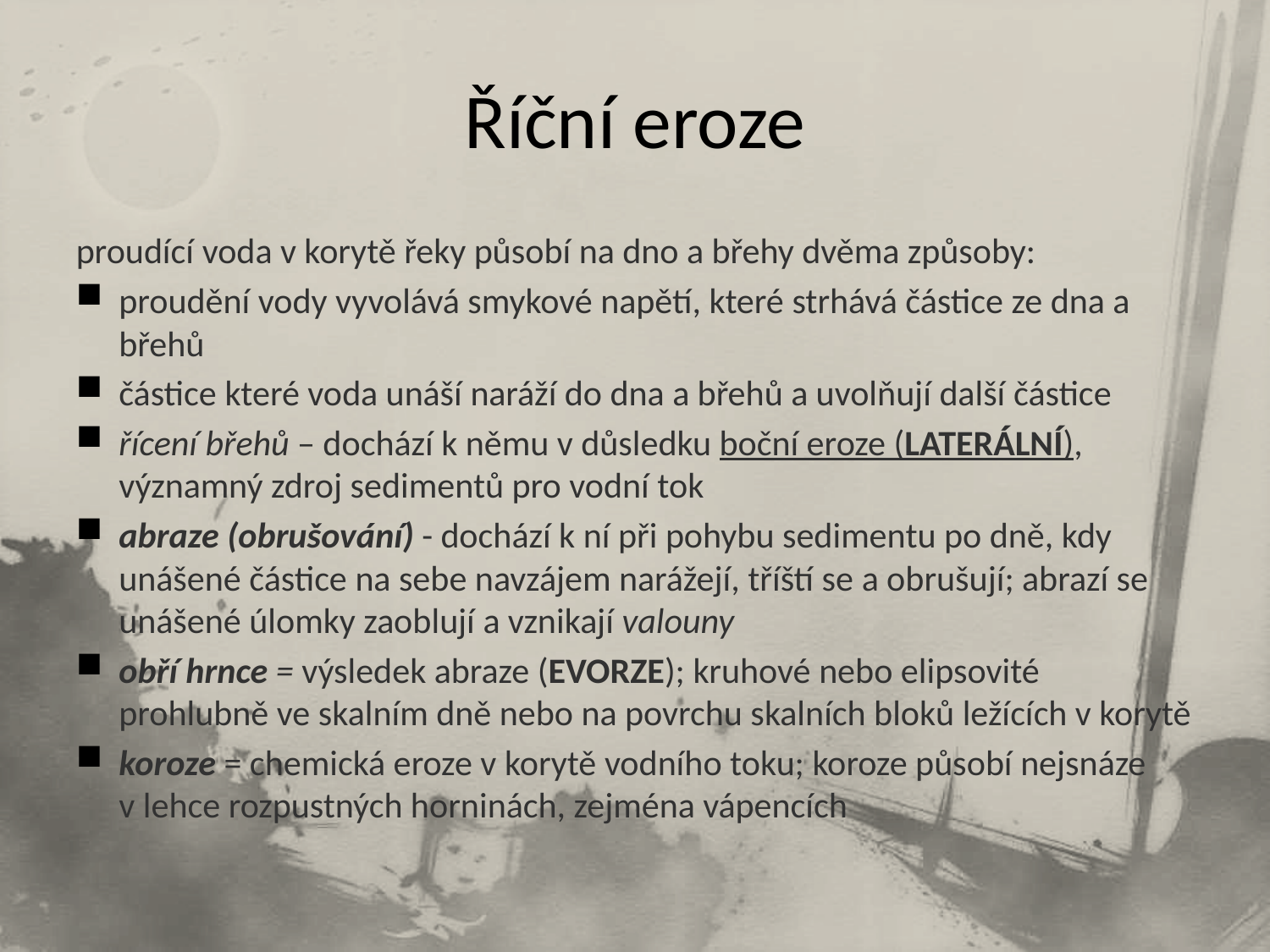

# Říční eroze
proudící voda v korytě řeky působí na dno a břehy dvěma způsoby:
proudění vody vyvolává smykové napětí, které strhává částice ze dna a břehů
částice které voda unáší naráží do dna a břehů a uvolňují další částice
řícení břehů – dochází k němu v důsledku boční eroze (LATERÁLNÍ), významný zdroj sedimentů pro vodní tok
abraze (obrušování) - dochází k ní při pohybu sedimentu po dně, kdy unášené částice na sebe navzájem narážejí, tříští se a obrušují; abrazí se unášené úlomky zaoblují a vznikají valouny
obří hrnce = výsledek abraze (EVORZE); kruhové nebo elipsovité prohlubně ve skalním dně nebo na povrchu skalních bloků ležících v korytě
koroze = chemická eroze v korytě vodního toku; koroze působí nejsnáze v lehce rozpustných horninách, zejména vápencích